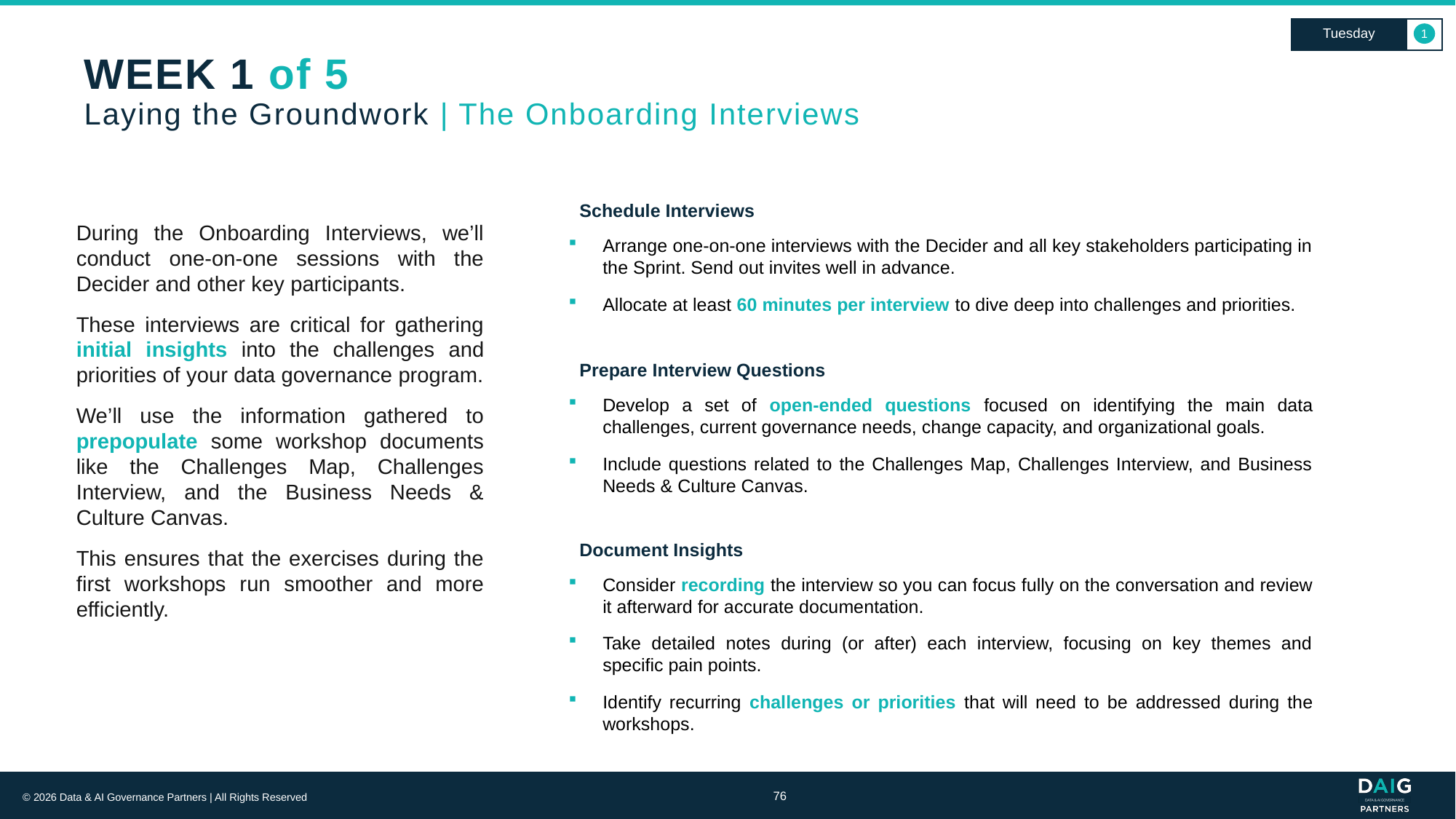

Tuesday

1
# WEEK 1 of 5 Laying the Groundwork | The Onboarding Interviews
Schedule Interviews
During the Onboarding Interviews, we’ll conduct one-on-one sessions with the Decider and other key participants.
These interviews are critical for gathering initial insights into the challenges and priorities of your data governance program.
We’ll use the information gathered to prepopulate some workshop documents like the Challenges Map, Challenges Interview, and the Business Needs & Culture Canvas.
This ensures that the exercises during the first workshops run smoother and more efficiently.
Arrange one-on-one interviews with the Decider and all key stakeholders participating in the Sprint. Send out invites well in advance.
Allocate at least 60 minutes per interview to dive deep into challenges and priorities.
Prepare Interview Questions
Develop a set of open-ended questions focused on identifying the main data challenges, current governance needs, change capacity, and organizational goals.
Include questions related to the Challenges Map, Challenges Interview, and Business Needs & Culture Canvas.
Document Insights
Consider recording the interview so you can focus fully on the conversation and review it afterward for accurate documentation.
Take detailed notes during (or after) each interview, focusing on key themes and specific pain points.
Identify recurring challenges or priorities that will need to be addressed during the workshops.
76
© 2026 Data & AI Governance Partners | All Rights Reserved